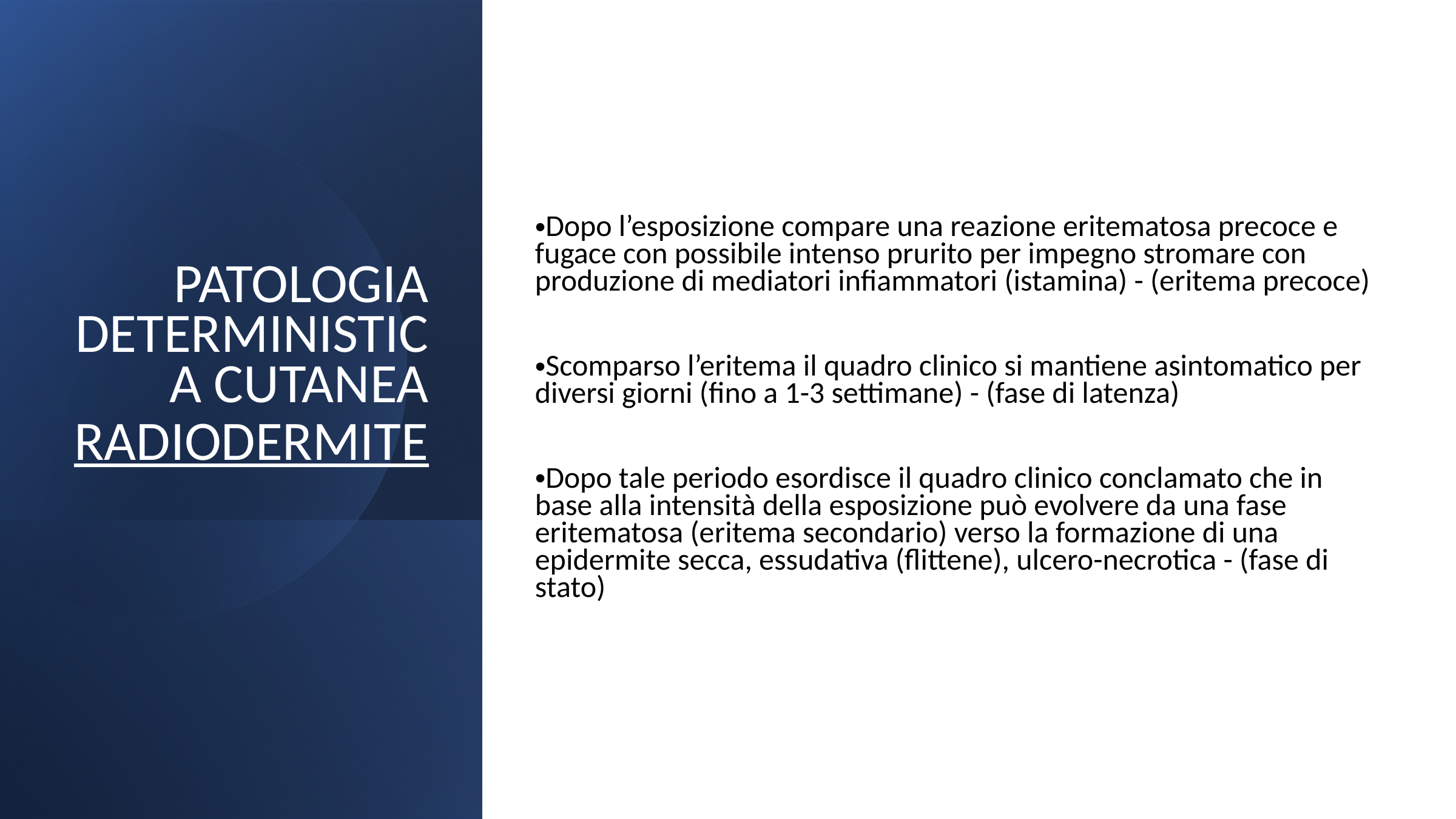

PATOLOGIA DETERMINISTICA CUTANEA
RADIODERMITE
Dopo l’esposizione compare una reazione eritematosa precoce e fugace con possibile intenso prurito per impegno stromare con produzione di mediatori infiammatori (istamina) - (eritema precoce)

Scomparso l’eritema il quadro clinico si mantiene asintomatico per diversi giorni (fino a 1-3 settimane) - (fase di latenza)

Dopo tale periodo esordisce il quadro clinico conclamato che in base alla intensità della esposizione può evolvere da una fase eritematosa (eritema secondario) verso la formazione di una epidermite secca, essudativa (flittene), ulcero-necrotica - (fase di stato)